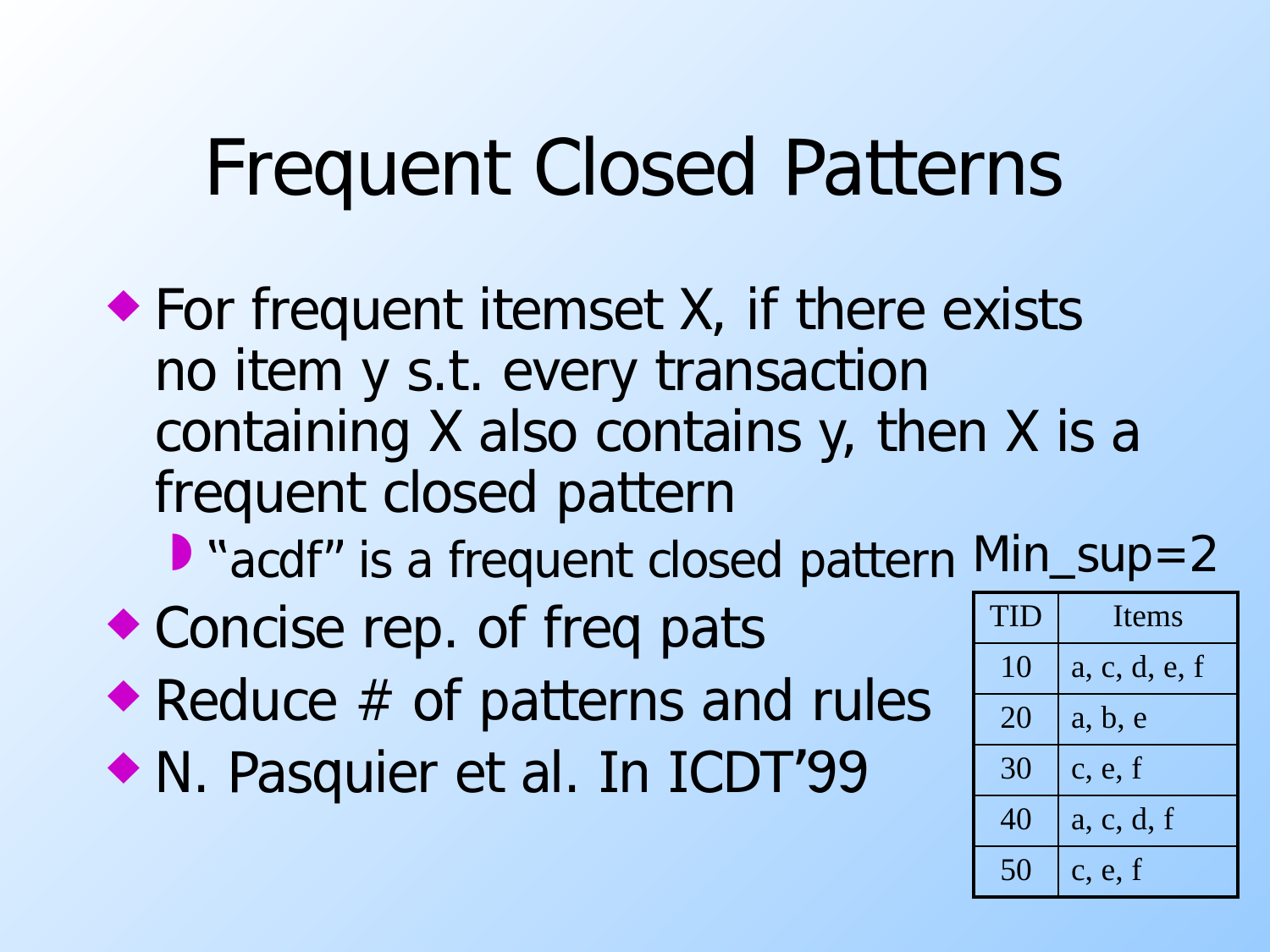

# Frequent Closed Patterns
For frequent itemset X, if there exists no item y s.t. every transaction containing X also contains y, then X is a frequent closed pattern
“acdf” is a frequent closed pattern
Concise rep. of freq pats
Reduce # of patterns and rules
N. Pasquier et al. In ICDT’99
Min_sup=2
| TID | Items |
| --- | --- |
| 10 | a, c, d, e, f |
| 20 | a, b, e |
| 30 | c, e, f |
| 40 | a, c, d, f |
| 50 | c, e, f |